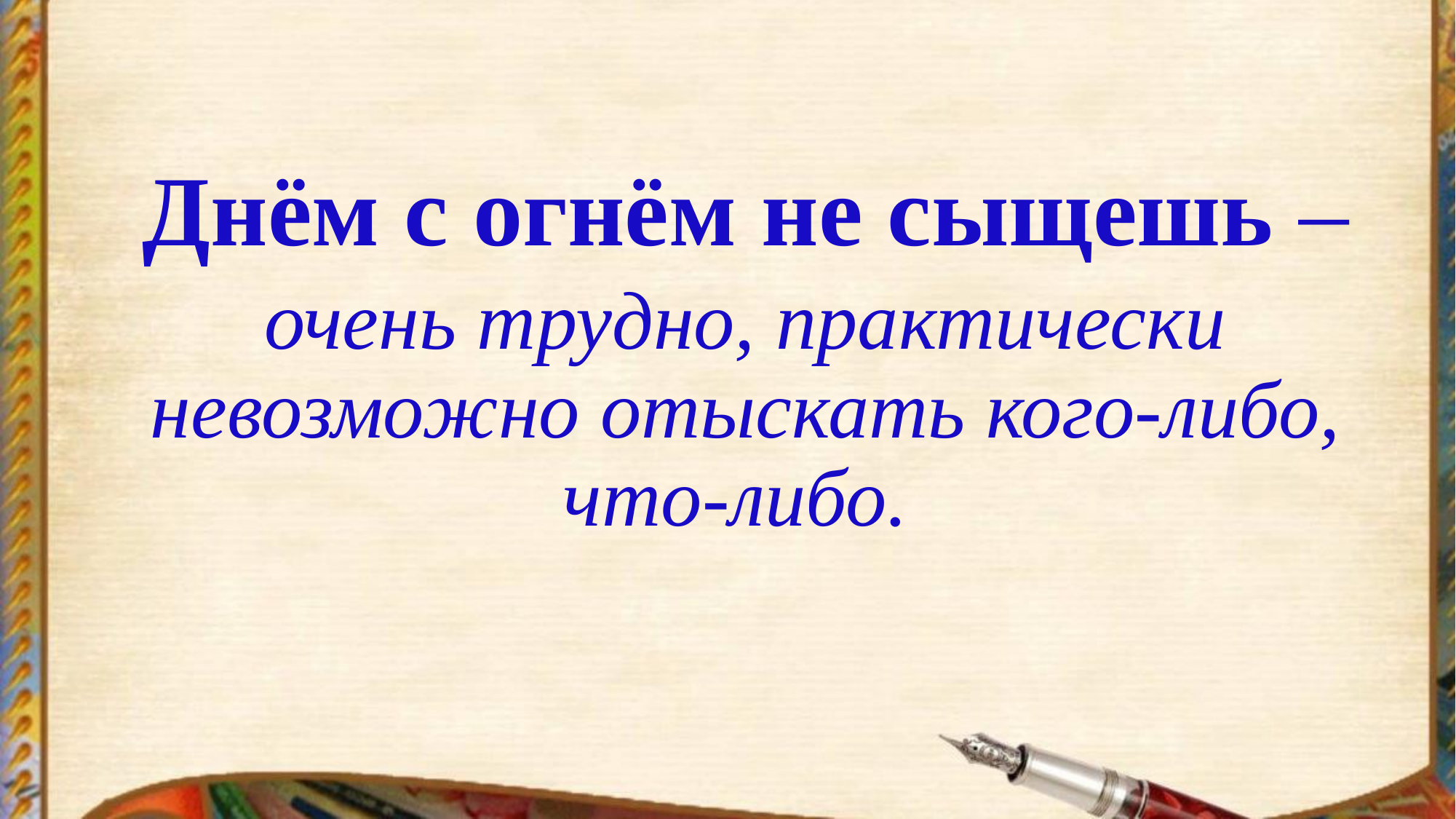

# Днём с огнём не сыщешь –
очень трудно, практически невозможно отыскать кого-либо, что-либо.